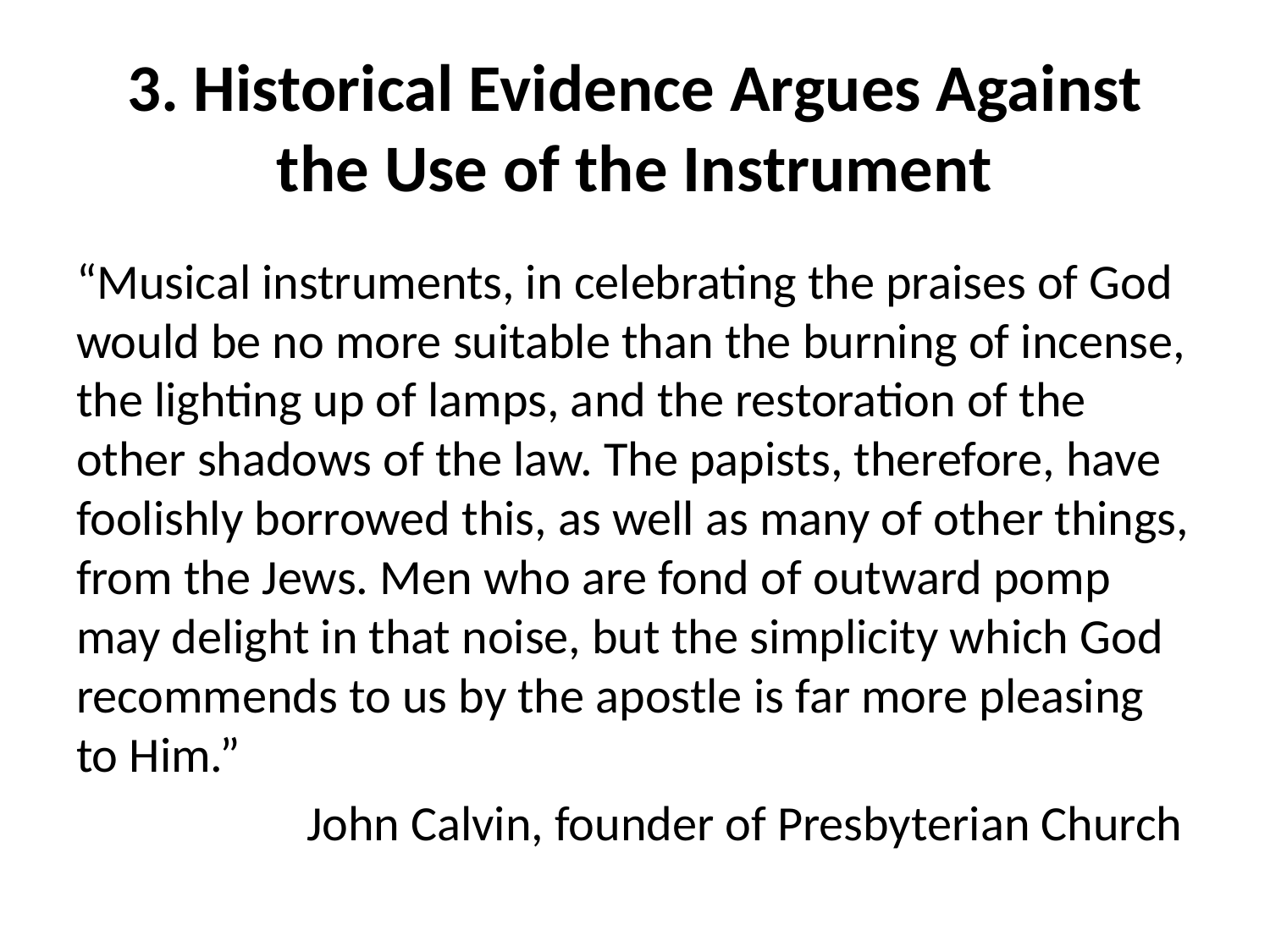

# 3. Historical Evidence Argues Against the Use of the Instrument
“Musical instruments, in celebrating the praises of God would be no more suitable than the burning of incense, the lighting up of lamps, and the restoration of the other shadows of the law. The papists, therefore, have foolishly borrowed this, as well as many of other things, from the Jews. Men who are fond of outward pomp may delight in that noise, but the simplicity which God recommends to us by the apostle is far more pleasing to Him.”
John Calvin, founder of Presbyterian Church